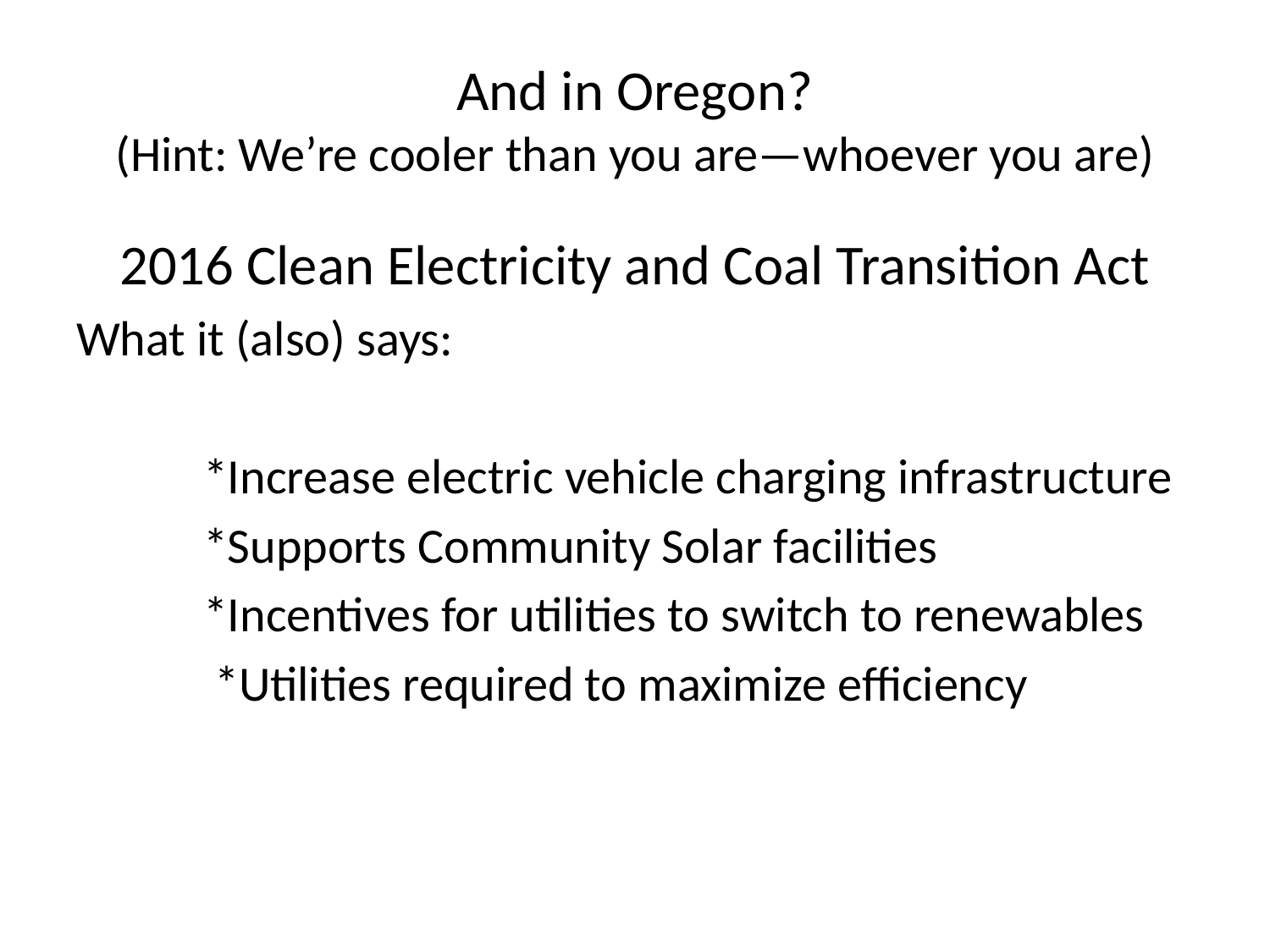

# And in Oregon? (Hint: We’re cooler than you are—whoever you are)
2016 Clean Electricity and Coal Transition Act
What it (also) says:

	*Increase electric vehicle charging infrastructure
	*Supports Community Solar facilities
	*Incentives for utilities to switch to renewables
	 *Utilities required to maximize efficiency